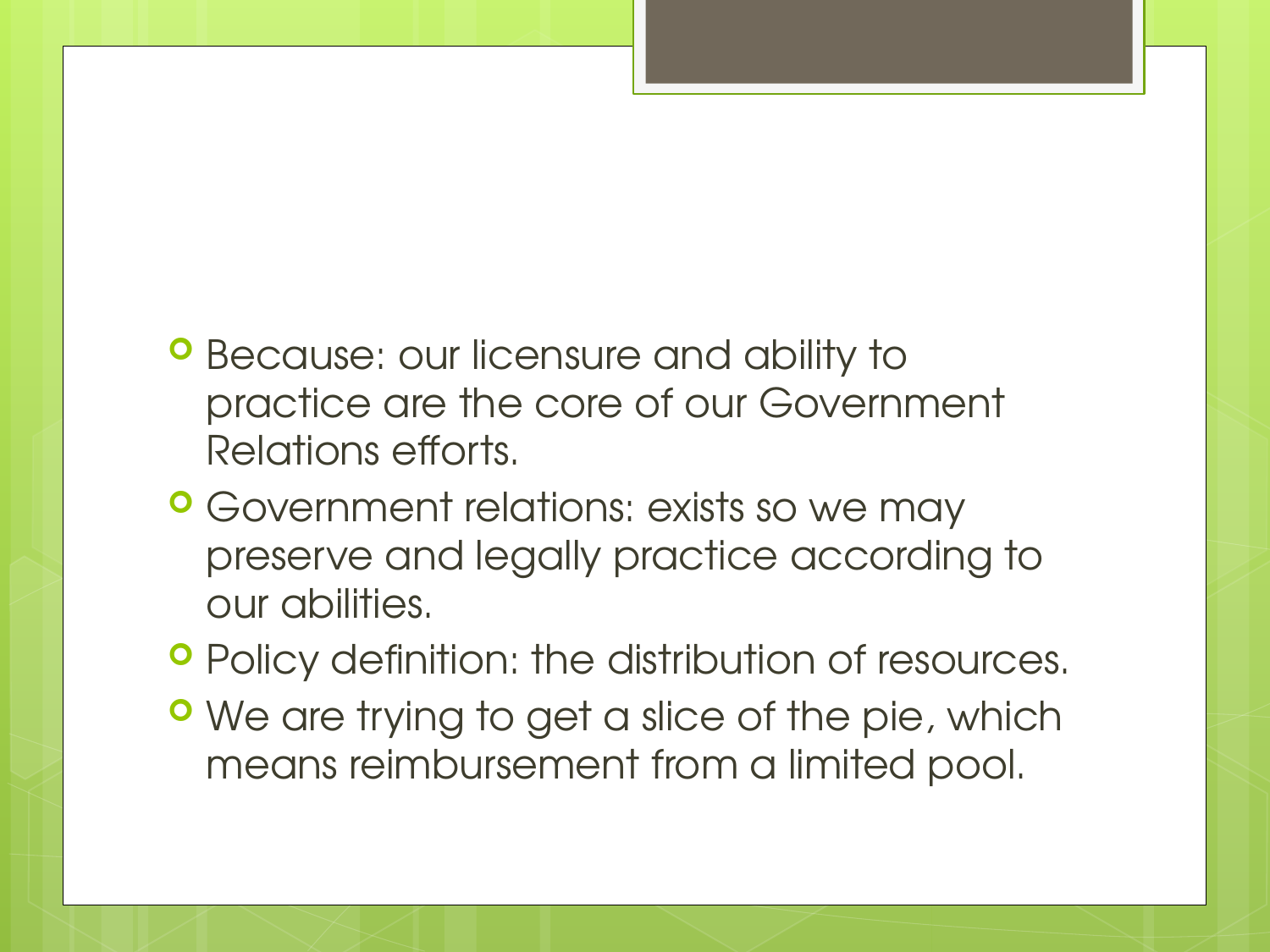

#
Because: our licensure and ability to practice are the core of our Government Relations efforts.
Government relations: exists so we may preserve and legally practice according to our abilities.
Policy definition: the distribution of resources.
We are trying to get a slice of the pie, which means reimbursement from a limited pool.